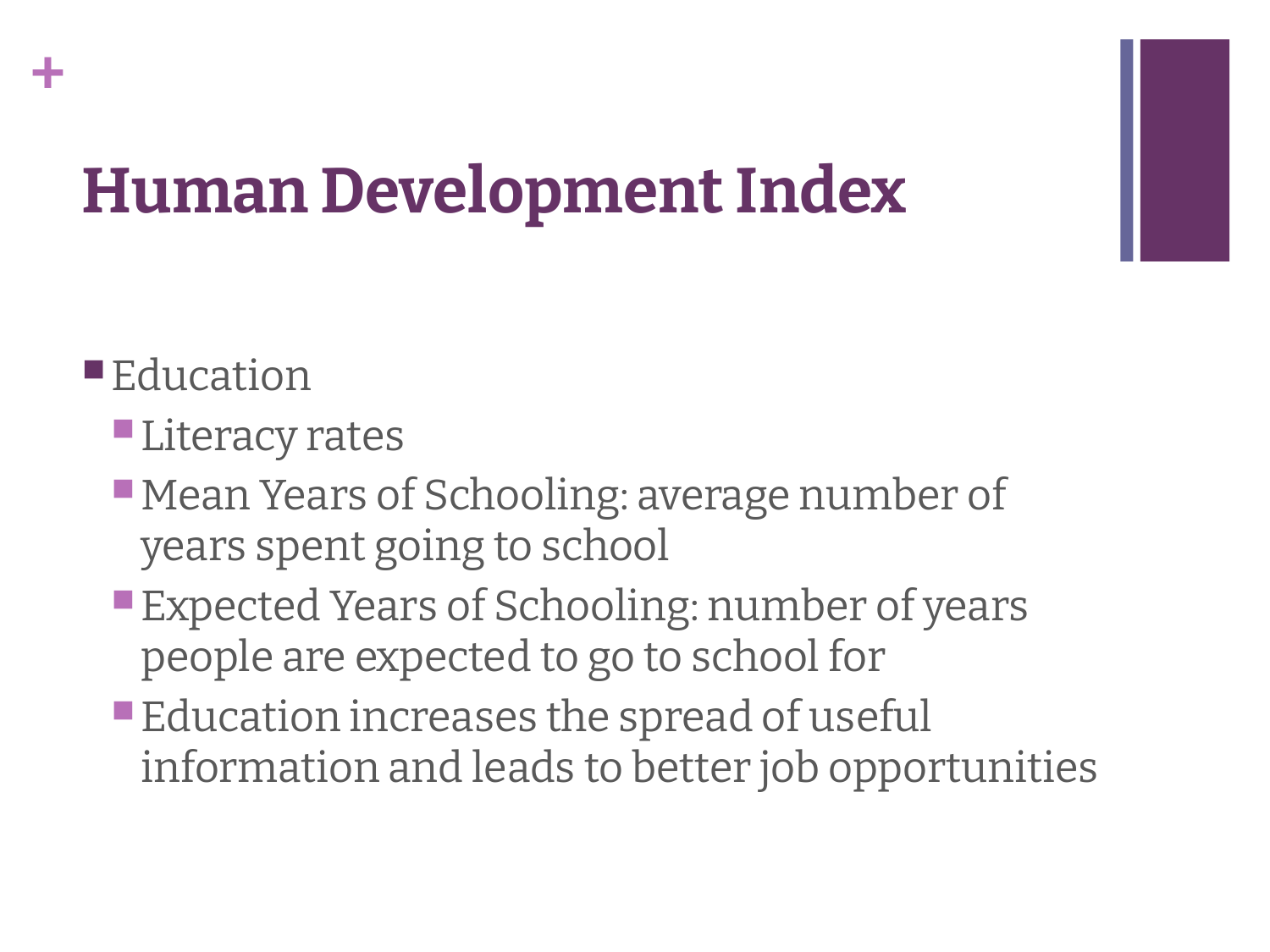

# Human Development Index

Education
Literacy rates
Mean Years of Schooling: average number of years spent going to school
Expected Years of Schooling: number of years people are expected to go to school for
Education increases the spread of useful information and leads to better job opportunities